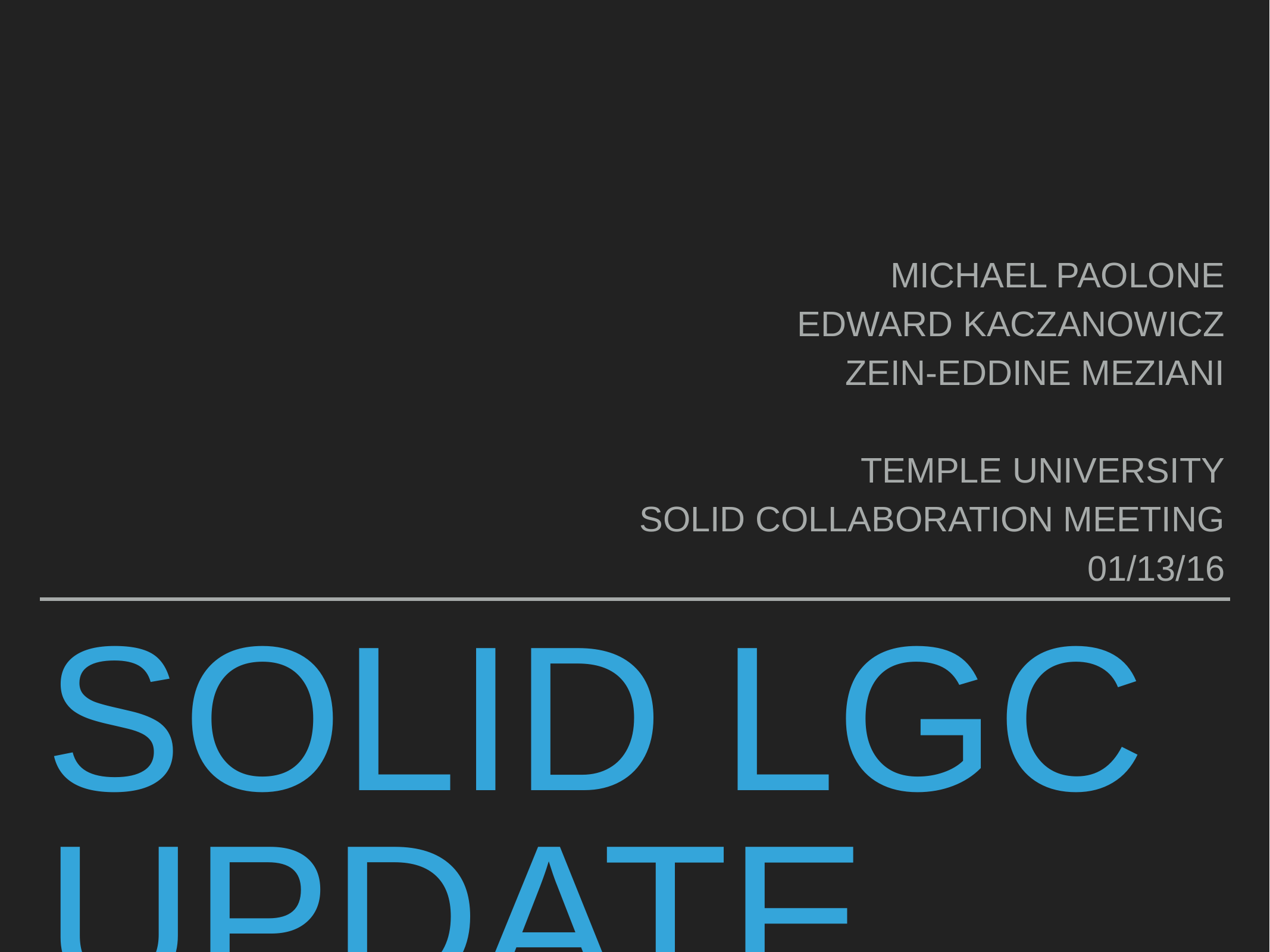

Michael Paolone
Edward Kaczanowicz
Zein-Eddine Meziani

Temple university
Solid Collaboration meeting
01/13/16
# SoLID LGC Update